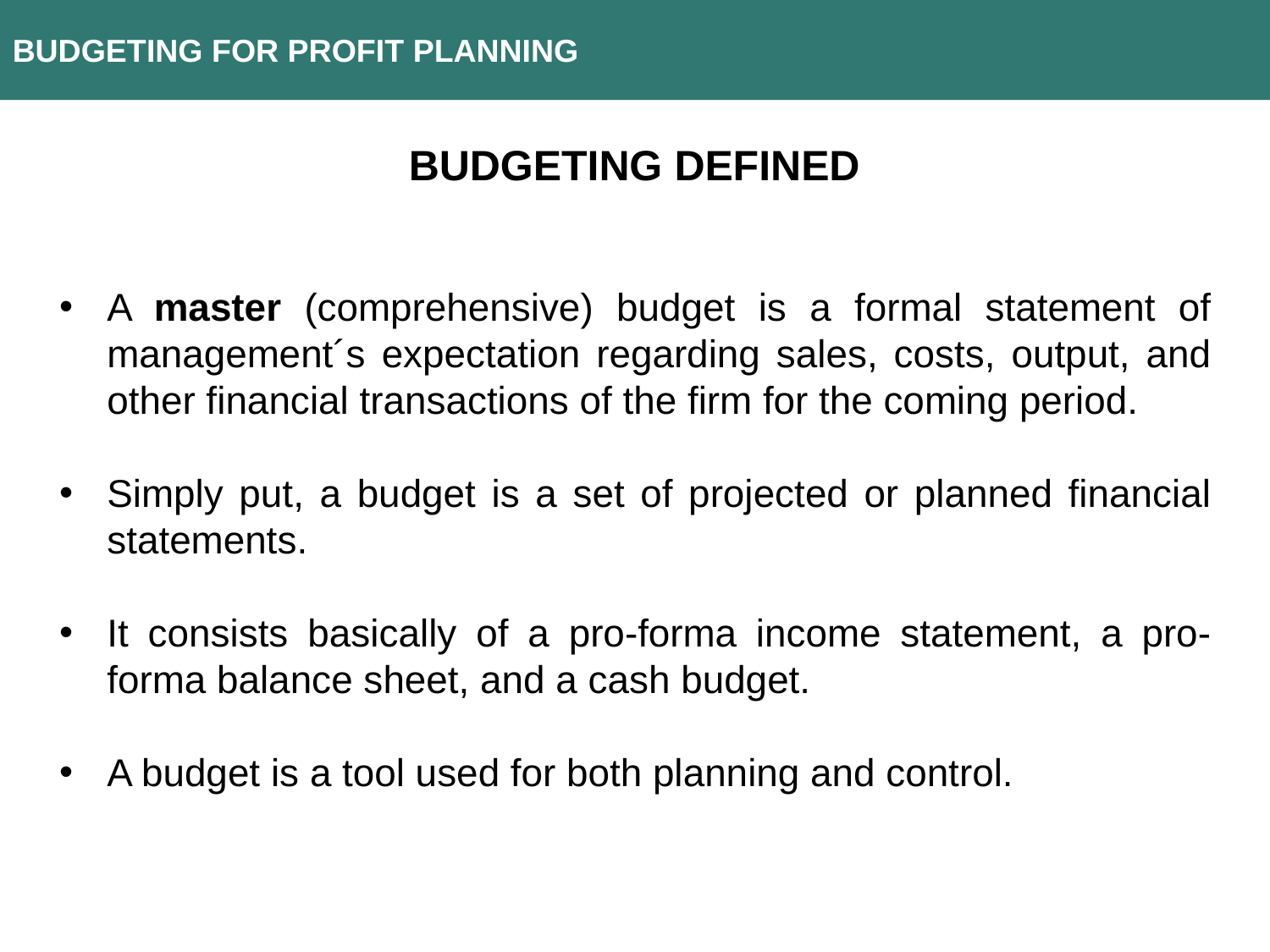

BUDGETING FOR PROFIT PLANNING
BUDGETING DEFINED

A master (comprehensive) budget is a formal statement of management´s expectation regarding sales, costs, output, and other financial transactions of the firm for the coming period.

Simply put, a budget is a set of projected or planned financial statements.

It consists basically of a pro-forma income statement, a pro-forma balance sheet, and a cash budget.

A budget is a tool used for both planning and control.